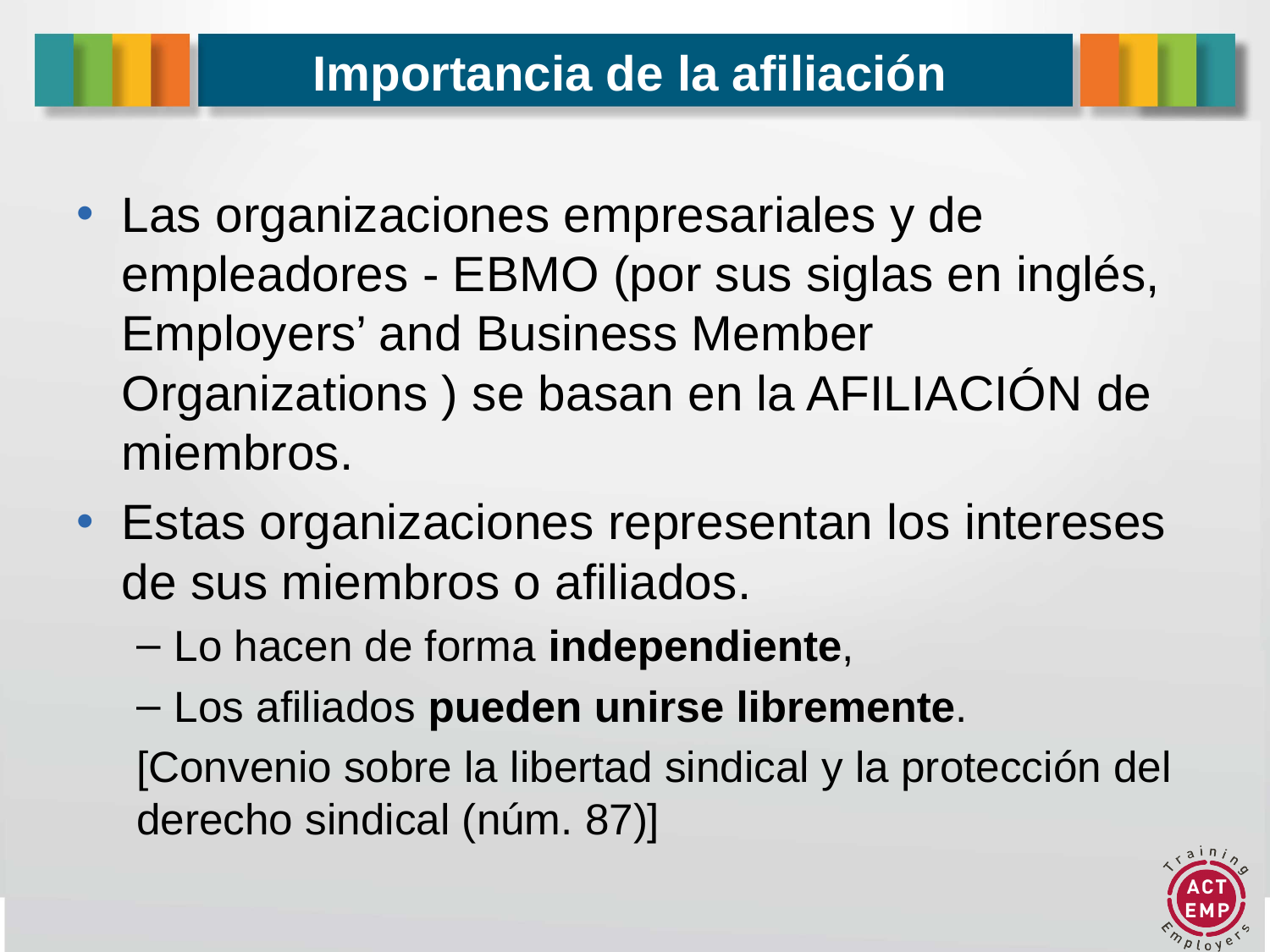

# Importancia de la afiliación
Las organizaciones empresariales y de empleadores - EBMO (por sus siglas en inglés, Employers’ and Business Member Organizations ) se basan en la AFILIACIÓN de miembros.
Estas organizaciones representan los intereses de sus miembros o afiliados.
Lo hacen de forma independiente,
Los afiliados pueden unirse libremente.
[Convenio sobre la libertad sindical y la protección del derecho sindical (núm. 87)]